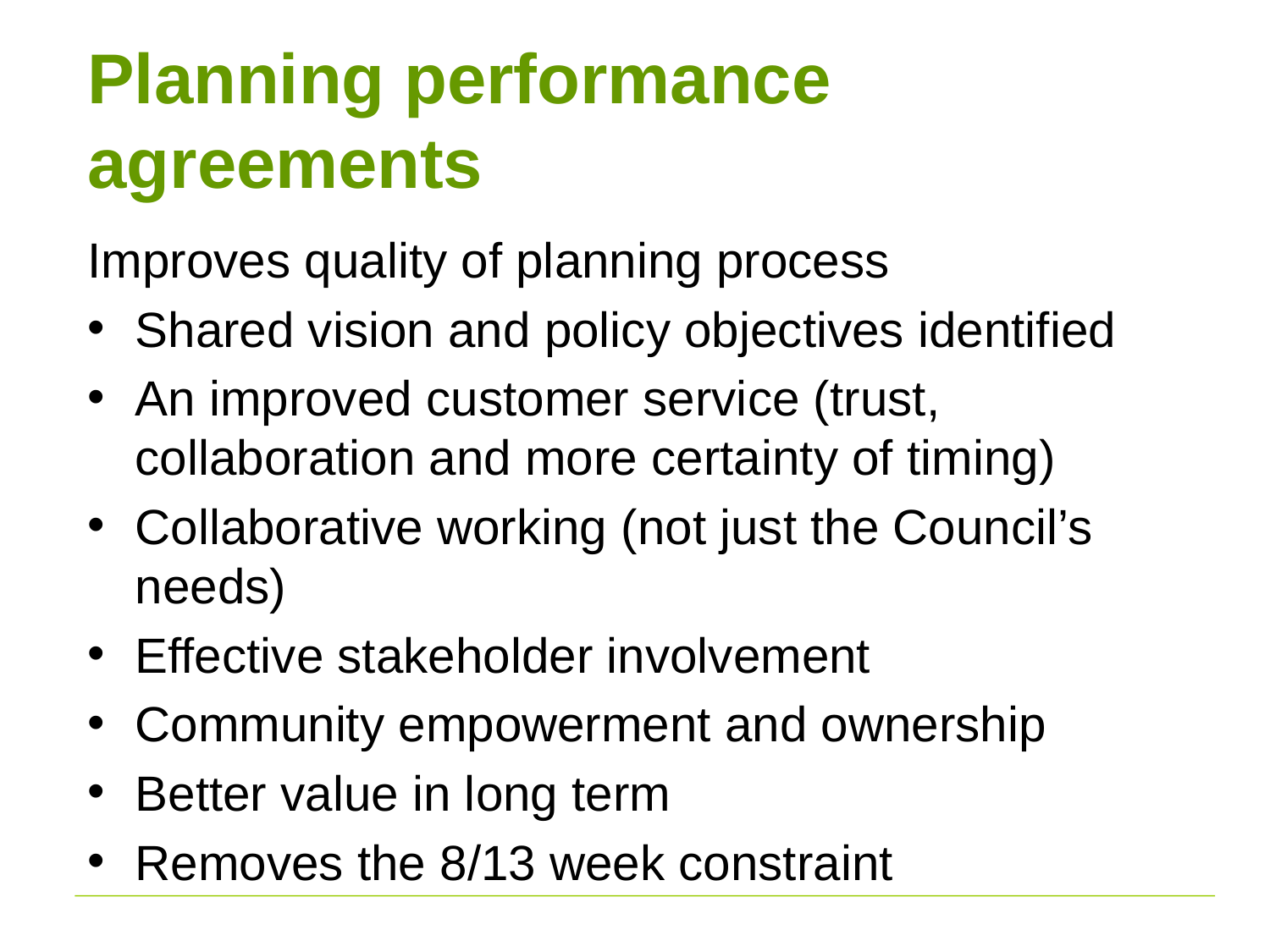

# Planning performance agreements
Improves quality of planning process
Shared vision and policy objectives identified
An improved customer service (trust, collaboration and more certainty of timing)
Collaborative working (not just the Council’s needs)
Effective stakeholder involvement
Community empowerment and ownership
Better value in long term
Removes the 8/13 week constraint